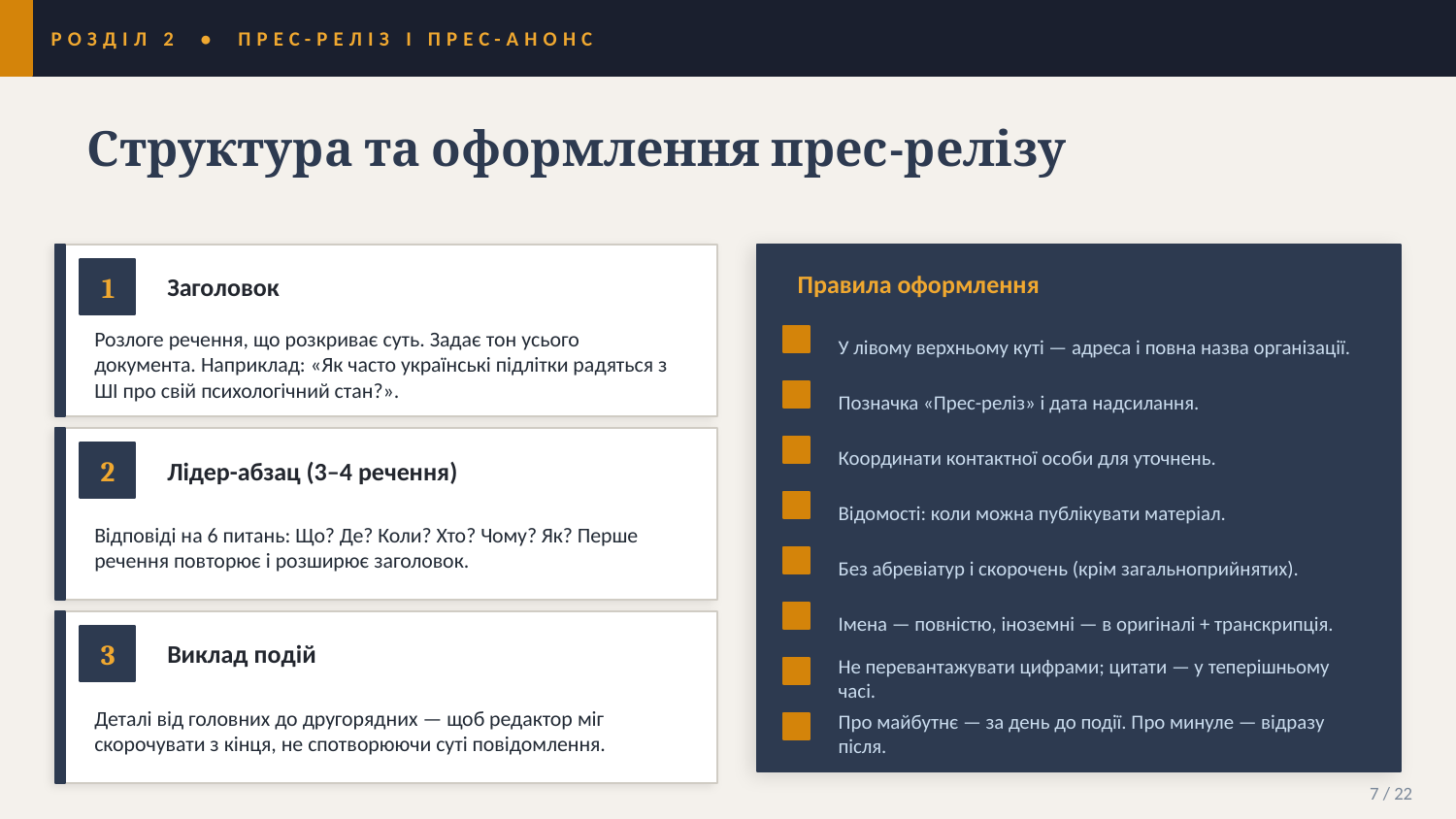

РОЗДІЛ 2  •  ПРЕС-РЕЛІЗ І ПРЕС-АНОНС
Структура та оформлення прес-релізу

Правила оформлення

1
Заголовок
Розлоге речення, що розкриває суть. Задає тон усього документа. Наприклад: «Як часто українські підлітки радяться з ШІ про свій психологічний стан?».
У лівому верхньому куті — адреса і повна назва організації.

Позначка «Прес-реліз» і дата надсилання.

Координати контактної особи для уточнень.

2
Лідер-абзац (3–4 речення)
Відомості: коли можна публікувати матеріал.

Відповіді на 6 питань: Що? Де? Коли? Хто? Чому? Як? Перше речення повторює і розширює заголовок.
Без абревіатур і скорочень (крім загальноприйнятих).

Імена — повністю, іноземні — в оригіналі + транскрипція.

3
Виклад подій
Не перевантажувати цифрами; цитати — у теперішньому часі.

Деталі від головних до другорядних — щоб редактор міг скорочувати з кінця, не спотворюючи суті повідомлення.
Про майбутнє — за день до події. Про минуле — відразу після.

7 / 22